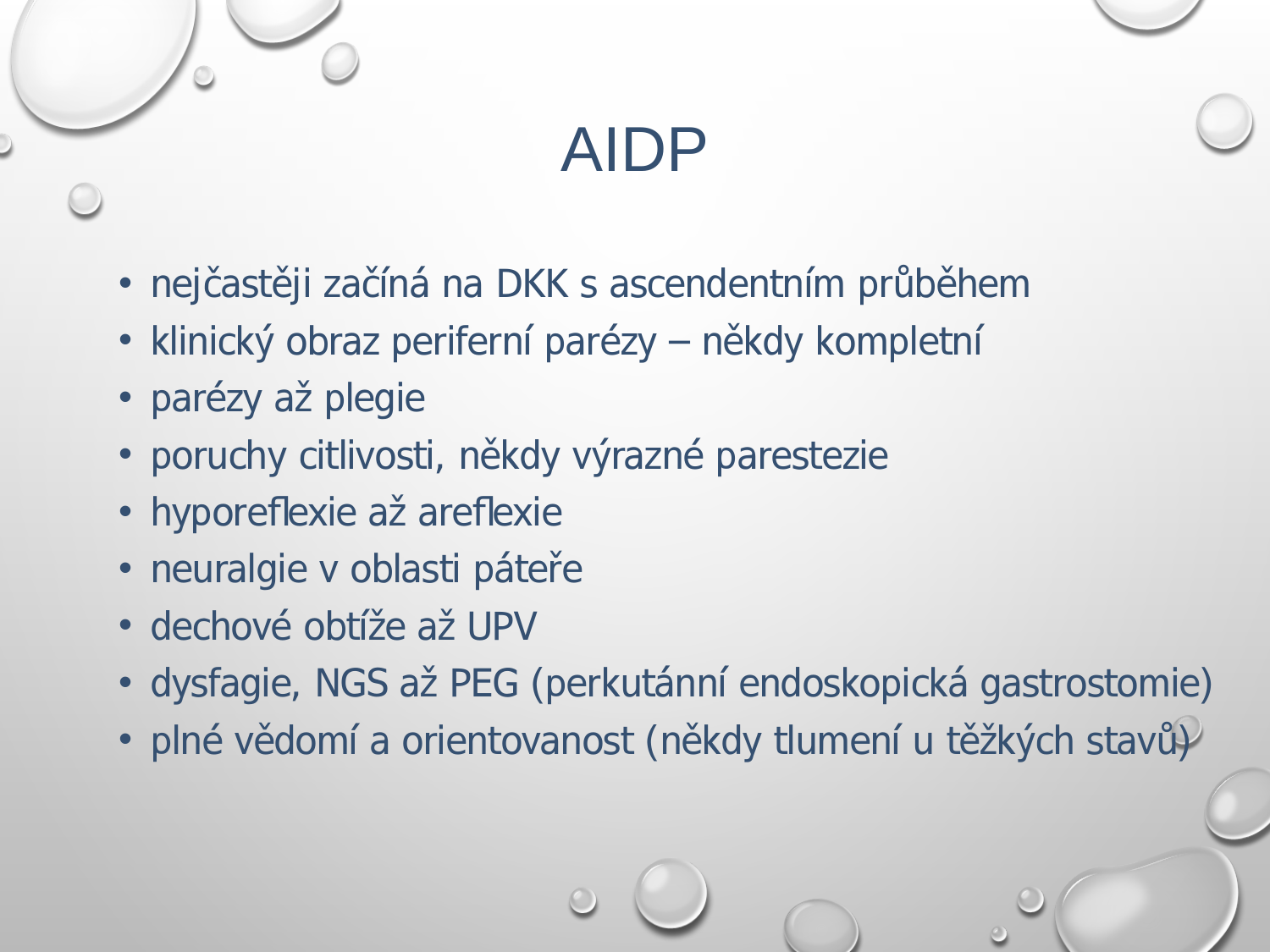

# aidp
nejčastěji začíná na DKK s ascendentním průběhem
klinický obraz periferní parézy – někdy kompletní
parézy až plegie
poruchy citlivosti, někdy výrazné parestezie
hyporeflexie až areflexie
neuralgie v oblasti páteře
dechové obtíže až UPV
dysfagie, NGS až PEG (perkutánní endoskopická gastrostomie)
plné vědomí a orientovanost (někdy tlumení u těžkých stavů)